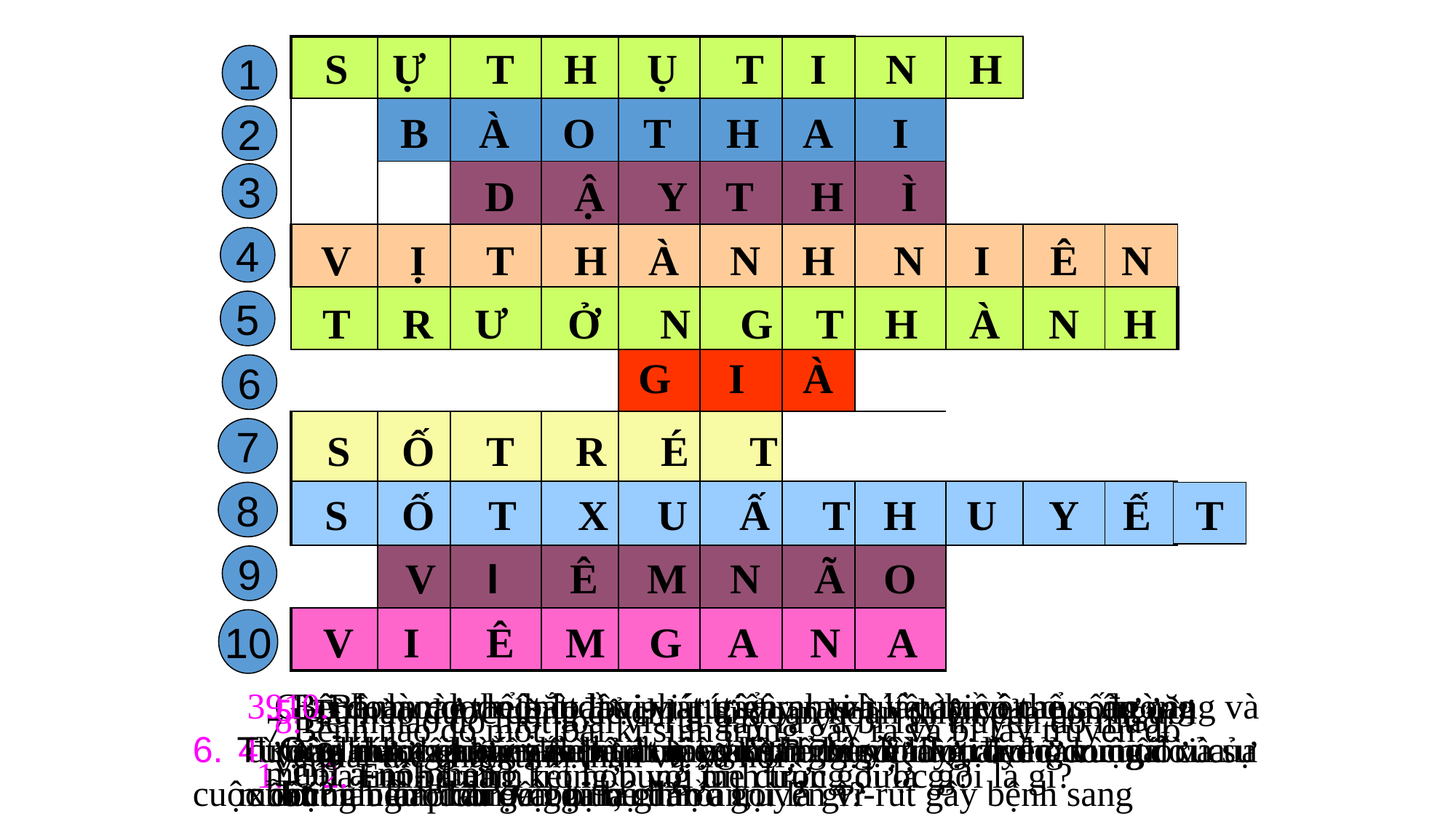

|  |  |  |  |  |  |  |  |  |  |  |
| --- | --- | --- | --- | --- | --- | --- | --- | --- | --- | --- |
|  |  |  |  |  |  |  |  |  |  |  |
|  |  |  |  |  |  |  |  |  |  |  |
|  |  |  |  |  |  |  |  |  |  |  |
|  |  |  |  |  |  |  |  |  |  |  |
|  |  |  |  |  |  |  |  |  |  |  |
|  |  |  |  |  |  |  |  |  |  |  |
|  |  |  |  |  |  |  |  |  |  |  |
|  |  |  |  |  |  |  |  |  |  |  |
|  |  |  |  |  |  |  |  |  |  |  |
S
Ự
T
H
Ụ
T
I
N
H
1
B
À
O
T
H
A
I
2
3
D
Ậ
Y
T
H
Ì
4
V
Ị
T
H
À
N
H
N
I
Ê
N
5
T
R
Ư
Ở
N
G
T
H
À
N
H
G
I
À
6
7
S
Ố
T
R
É
T
8
T
S
Ố
T
X
U
Ấ
T
H
U
Y
Ế
9
V
I
Ê
M
N
Ã
O
10
V
I
Ê
M
G
A
N
A
3.Giai đoạn cơ thể bắt đầu phát triển nhanh về chiều cao, cân nặng và được đánh dấu bằng sự xuất hiện kinh nguyệt lần đầu ở con gái và sự xuất tinh lần đầu ở con trai được gọi là gì?
9.Bệnh nào do một loại vi- rút gây ra; vi-rút này có thể sống trong máu gia súc, chim chuột, khỉ,…;bệnh lây truyền do muỗi hút máu các con vật bị bệnh rồi truyền vi-rút gây bệnh sang người?
10.Bệnh nào do một loại vi-rút gây ra và lây truyền qua đường tiêu hóa; người mắc bệnh này có thể bị sốt nhẹ, đau ở vùng bụng bên phải gần gan, chán ăn,…?
5. Từ nào được dùng để chỉ giai đoạn hoàn thiện của con người về mặt thể chất, tinh thần và xã hội?
8.Bệnh nào do một loại vi-rút gây ra và bị lây truyền do muỗi vằn?
7.Bệnh nào do một loại kí sinh trùng gây ra và bị lây truyền do muỗi a-nô-phen?
6. Từ nào được dùng để chỉ con người bước vào giai đoạn cuối của cuộc đời?
4. Giai đoạn chuyển tiếp từ trẻ con sang người lớn trong cuộc đời của mỗi con người được gọi là gì?
1. Qúa trình trứng kết hợp với tinh trùng được gọi là gì?
  2. Em bé nằm trong bụng mẹ được gọi là gì?